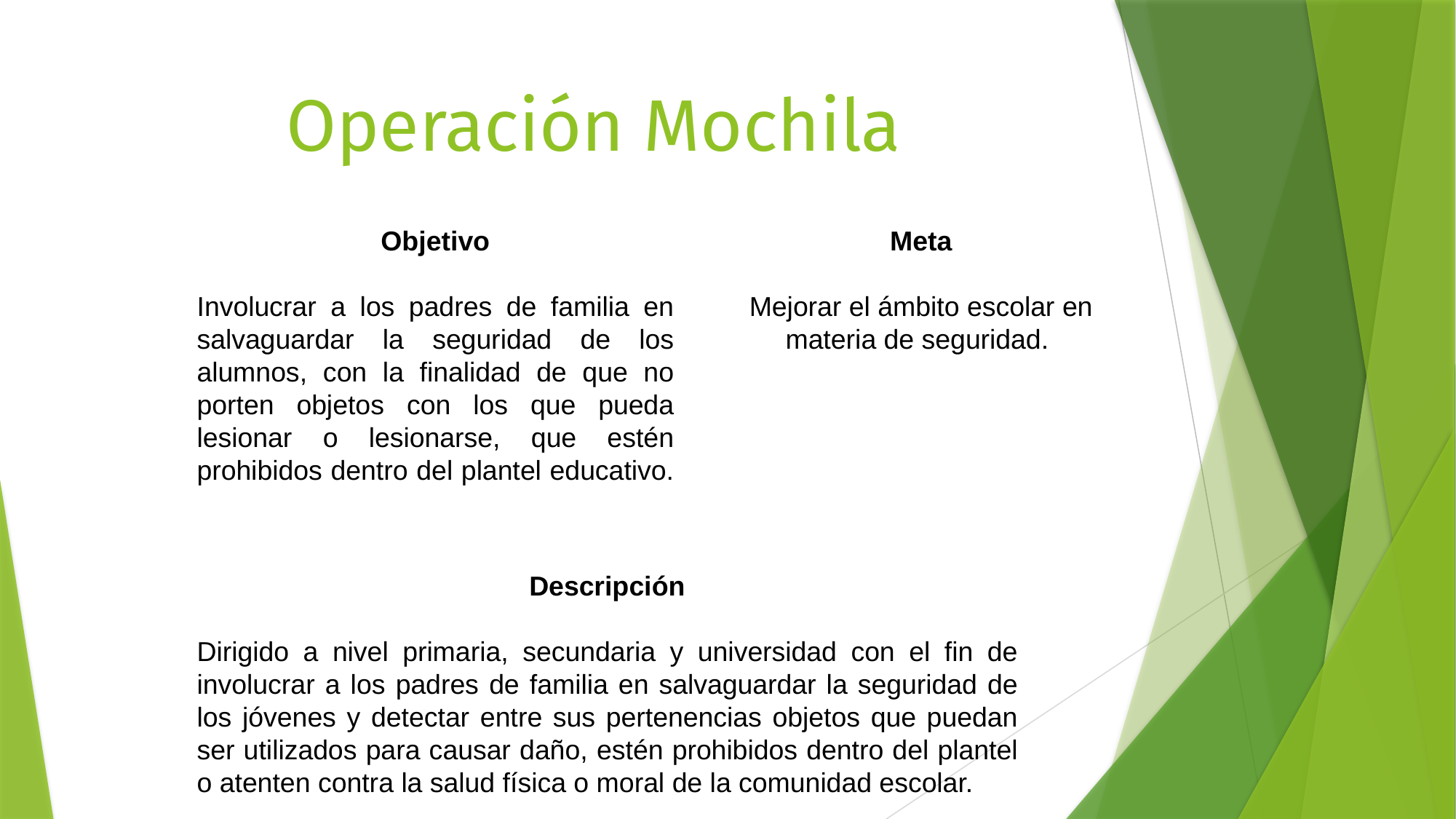

# Operación Mochila
Objetivo

Involucrar a los padres de familia en salvaguardar la seguridad de los alumnos, con la finalidad de que no porten objetos con los que pueda lesionar o lesionarse, que estén prohibidos dentro del plantel educativo.
Meta

Mejorar el ámbito escolar en materia de seguridad.
Descripción

Dirigido a nivel primaria, secundaria y universidad con el fin de involucrar a los padres de familia en salvaguardar la seguridad de los jóvenes y detectar entre sus pertenencias objetos que puedan ser utilizados para causar daño, estén prohibidos dentro del plantel o atenten contra la salud física o moral de la comunidad escolar.